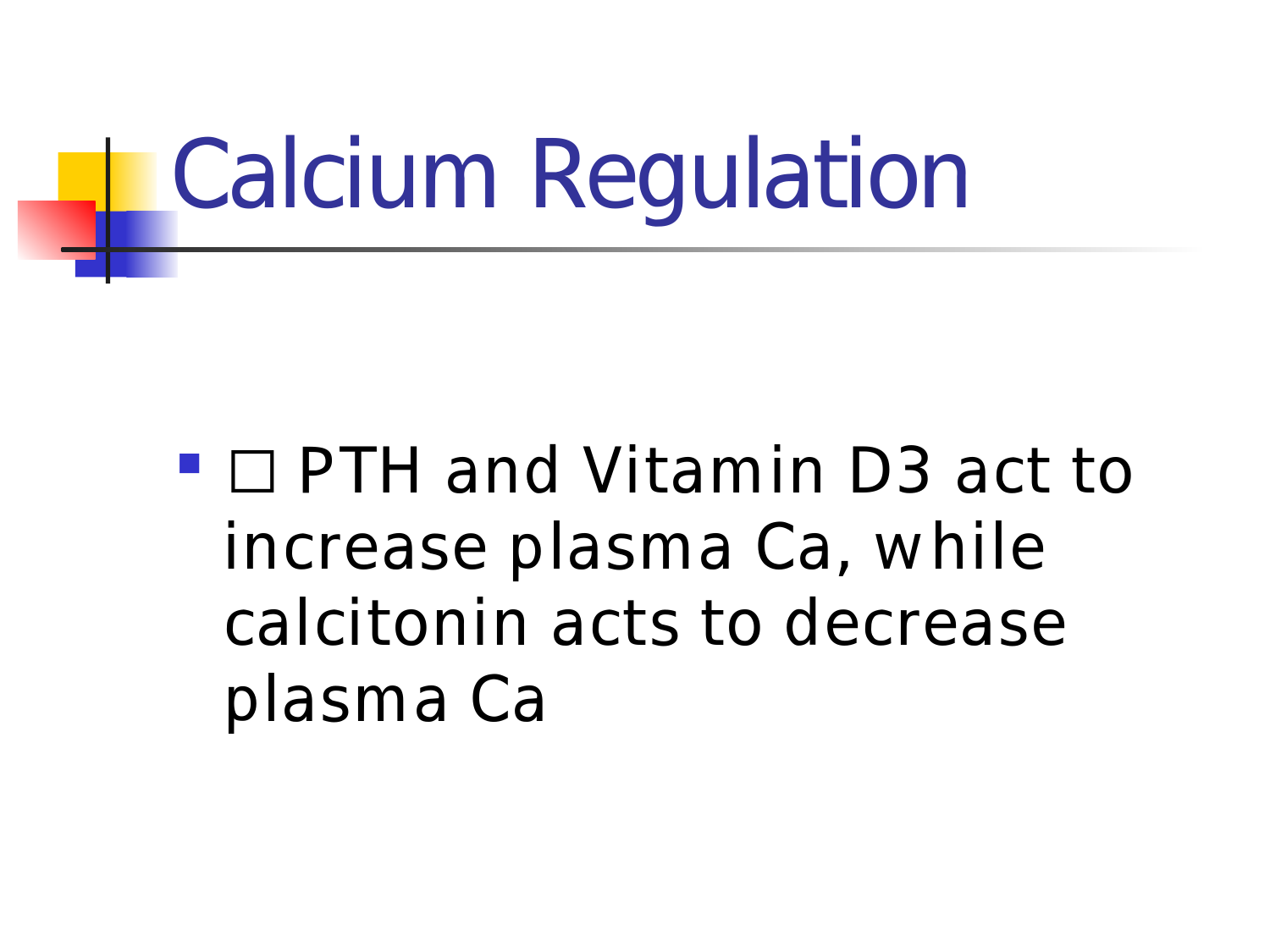

# Calcium Regulation
􀂄 PTH and Vitamin D3 act to increase plasma Ca, while calcitonin acts to decrease plasma Ca